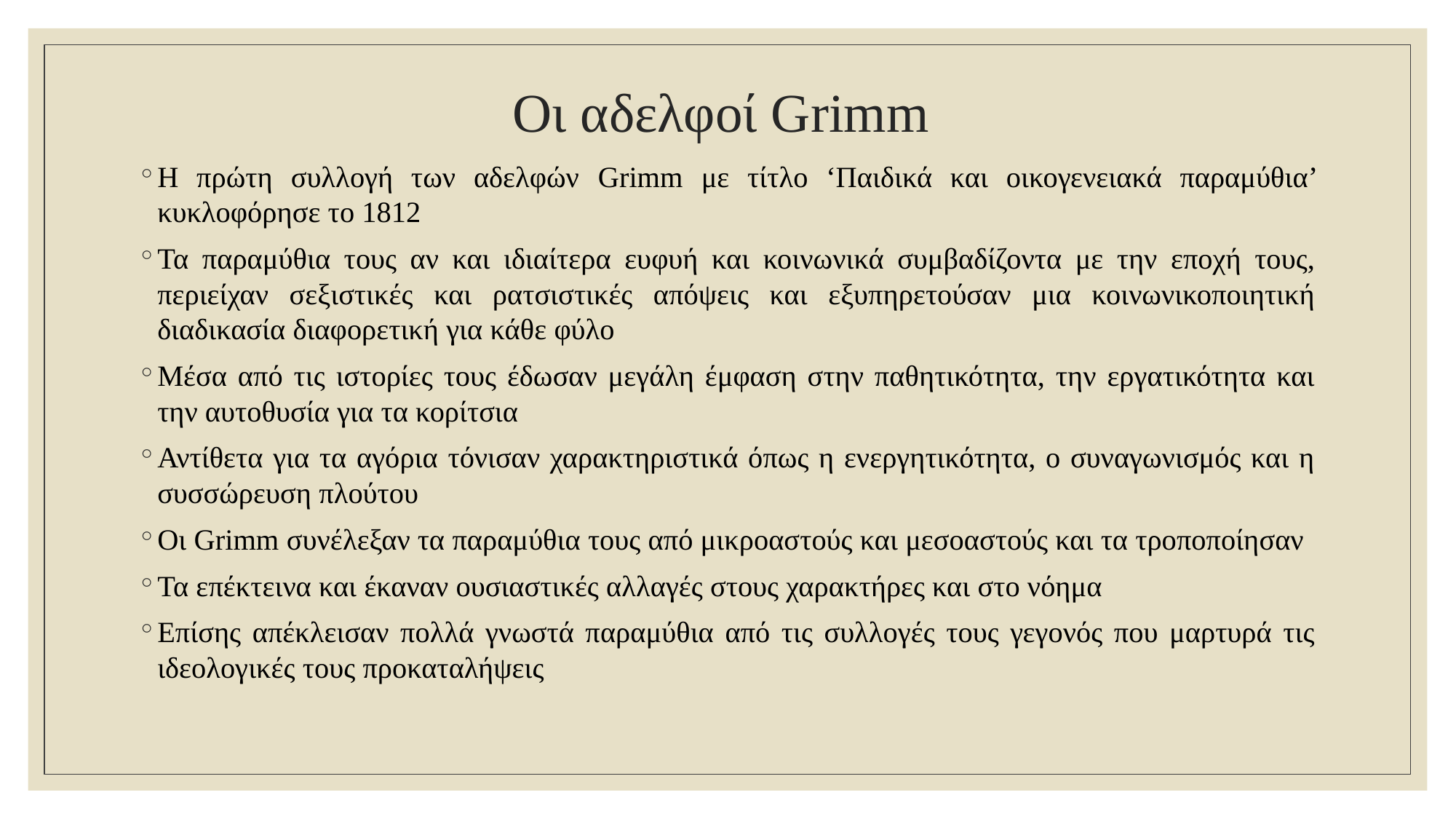

# Οι αδελφοί Grimm
Η πρώτη συλλογή των αδελφών Grimm με τίτλο ‘Παιδικά και οικογενειακά παραμύθια’ κυκλοφόρησε το 1812
Τα παραμύθια τους αν και ιδιαίτερα ευφυή και κοινωνικά συμβαδίζοντα με την εποχή τους, περιείχαν σεξιστικές και ρατσιστικές απόψεις και εξυπηρετούσαν μια κοινωνικοποιητική διαδικασία διαφορετική για κάθε φύλο
Μέσα από τις ιστορίες τους έδωσαν μεγάλη έμφαση στην παθητικότητα, την εργατικότητα και την αυτοθυσία για τα κορίτσια
Αντίθετα για τα αγόρια τόνισαν χαρακτηριστικά όπως η ενεργητικότητα, ο συναγωνισμός και η συσσώρευση πλούτου
Οι Grimm συνέλεξαν τα παραμύθια τους από μικροαστούς και μεσοαστούς και τα τροποποίησαν
Τα επέκτεινα και έκαναν ουσιαστικές αλλαγές στους χαρακτήρες και στο νόημα
Επίσης απέκλεισαν πολλά γνωστά παραμύθια από τις συλλογές τους γεγονός που μαρτυρά τις ιδεολογικές τους προκαταλήψεις